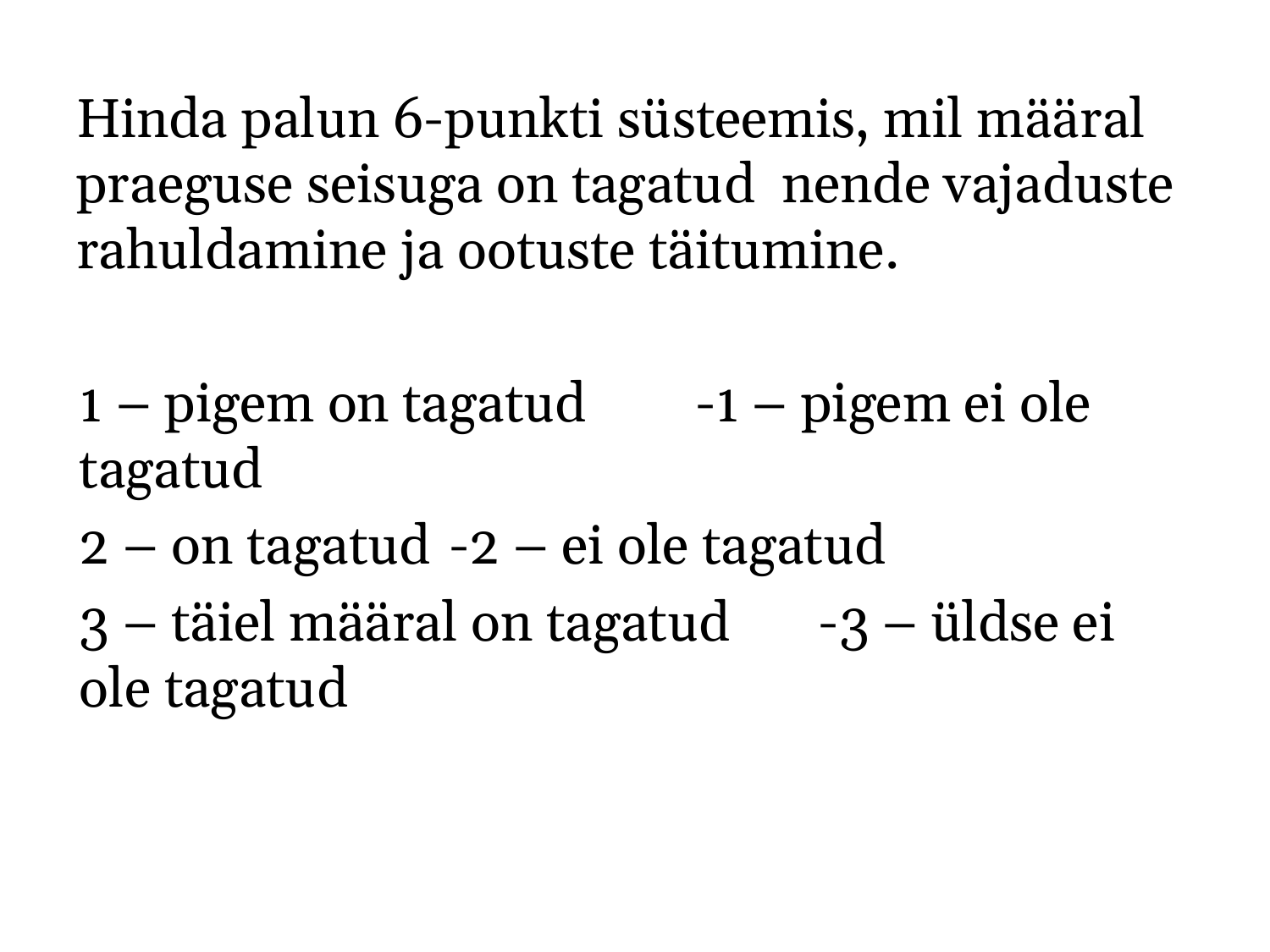

#
Hinda palun 6-punkti süsteemis, mil määral praeguse seisuga on tagatud  nende vajaduste rahuldamine ja ootuste täitumine.

1 – pigem on tagatud			-1 – pigem ei ole tagatud
2 – on tagatud				-2 – ei ole tagatud
3 – täiel määral on tagatud		-3 – üldse ei ole tagatud